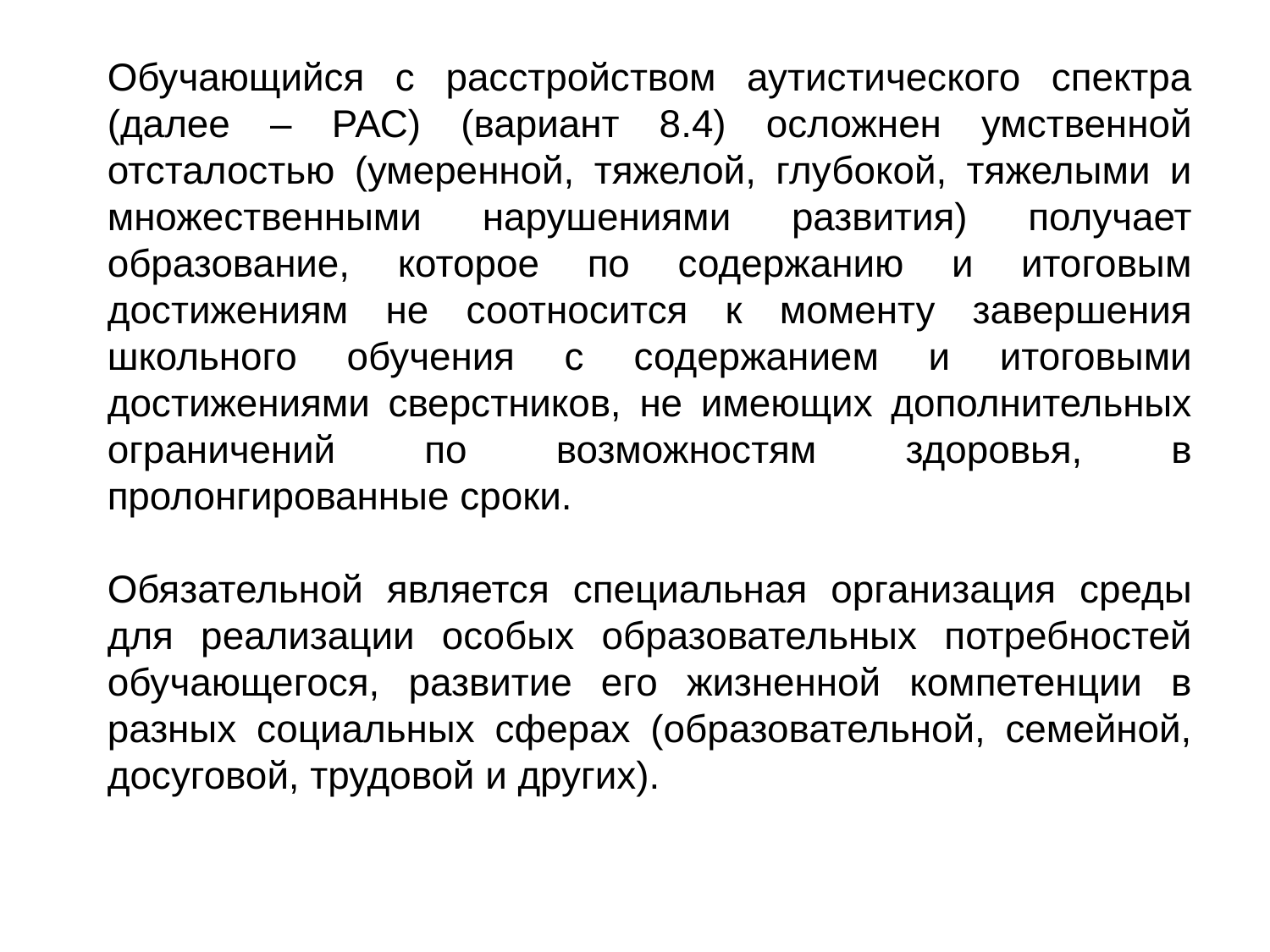

Обучающийся с расстройством аутистического спектра (далее – РАС) (вариант 8.4) осложнен умственной отсталостью (умеренной, тяжелой, глубокой, тяжелыми и множественными нарушениями развития) получает образование, которое по содержанию и итоговым достижениям не соотносится к моменту завершения школьного обучения с содержанием и итоговыми достижениями сверстников, не имеющих дополнительных ограничений по возможностям здоровья, в пролонгированные сроки.

Обязательной является специальная организация среды для реализации особых образовательных потребностей обучающегося, развитие его жизненной компетенции в разных социальных сферах (образовательной, семейной, досуговой, трудовой и других).